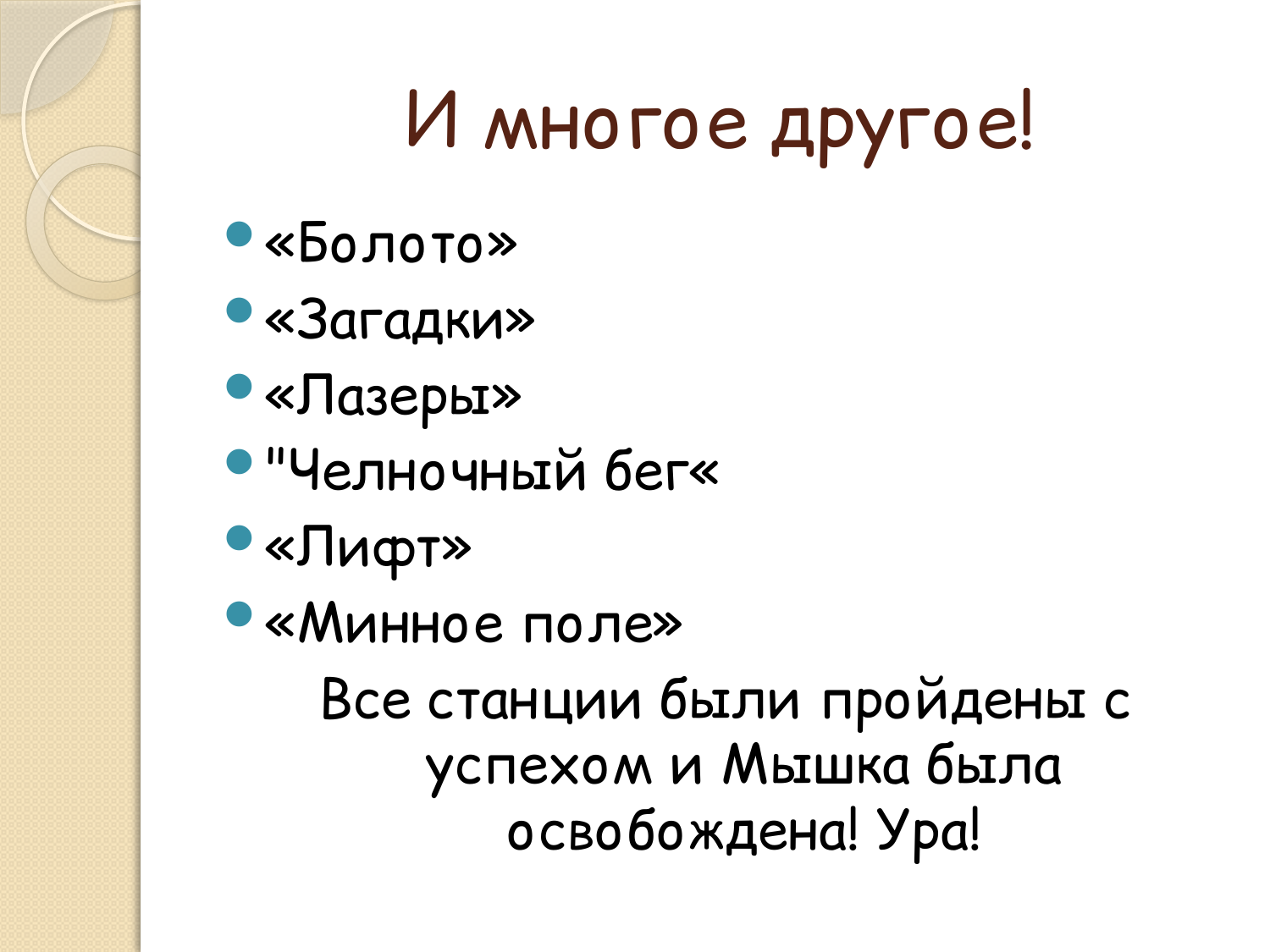

# И многое другое!
«Болото»
«Загадки»
«Лазеры»
"Челночный бег«
«Лифт»
«Минное поле»
Все станции были пройдены с успехом и Мышка была освобождена! Ура!